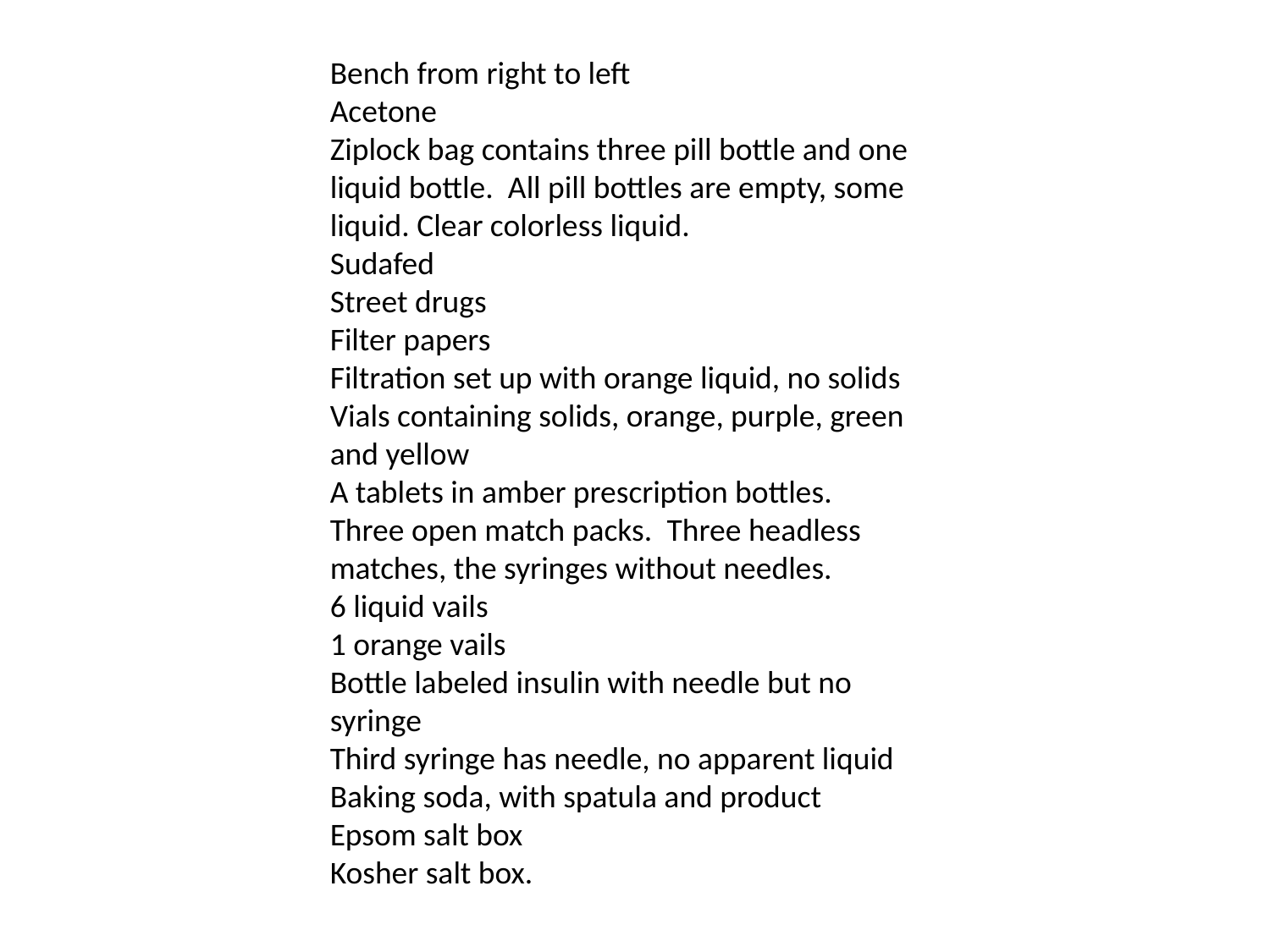

Bench from right to left
Acetone
Ziplock bag contains three pill bottle and one liquid bottle.  All pill bottles are empty, some liquid. Clear colorless liquid.
Sudafed
Street drugs
Filter papers
Filtration set up with orange liquid, no solids
Vials containing solids, orange, purple, green and yellow
A tablets in amber prescription bottles.
Three open match packs.  Three headless matches, the syringes without needles.
6 liquid vails
1 orange vails
Bottle labeled insulin with needle but no syringe
Third syringe has needle, no apparent liquid
Baking soda, with spatula and product
Epsom salt box
Kosher salt box.